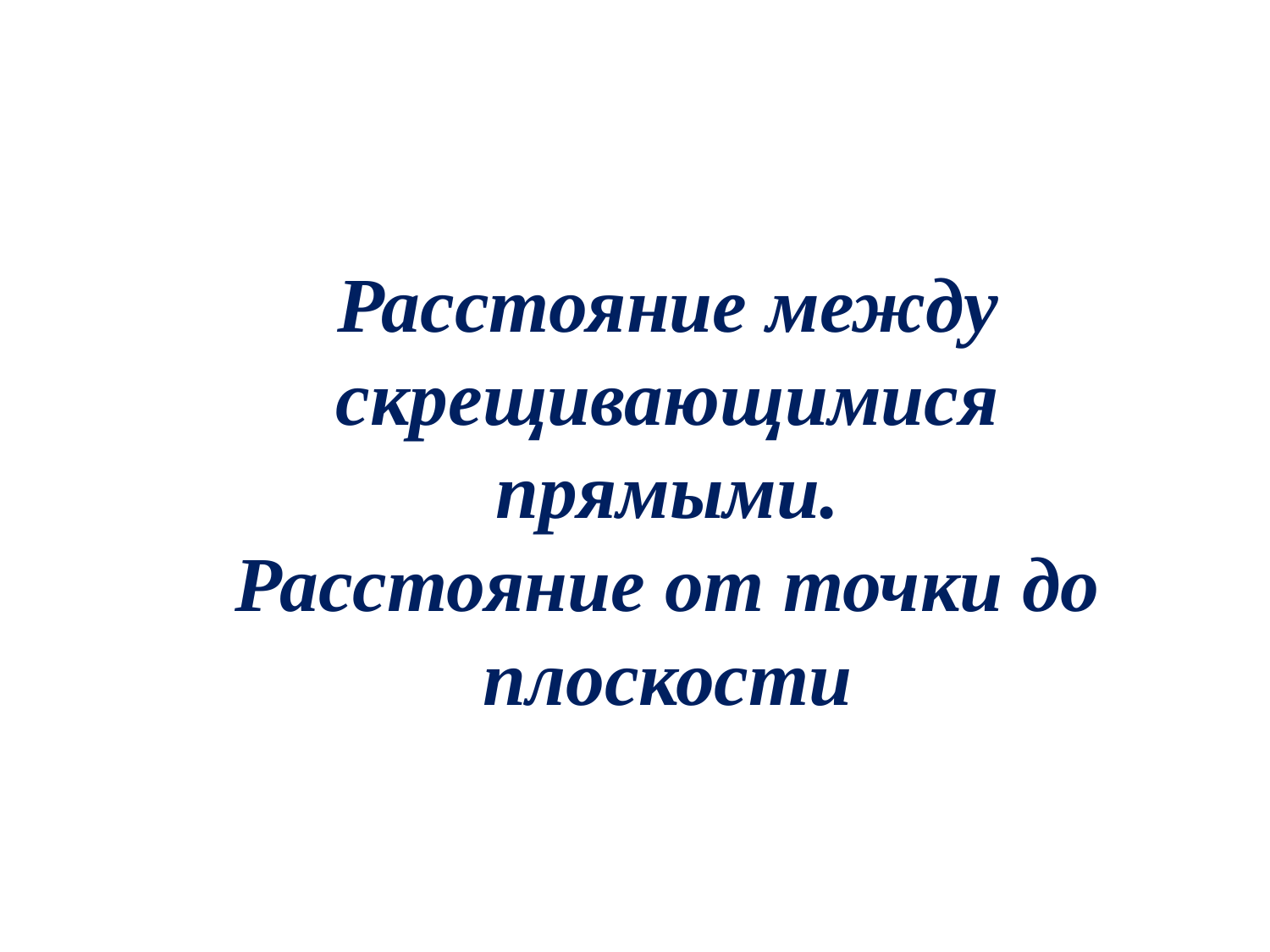

# Расстояние между скрещивающимися прямыми. Расстояние от точки до плоскости